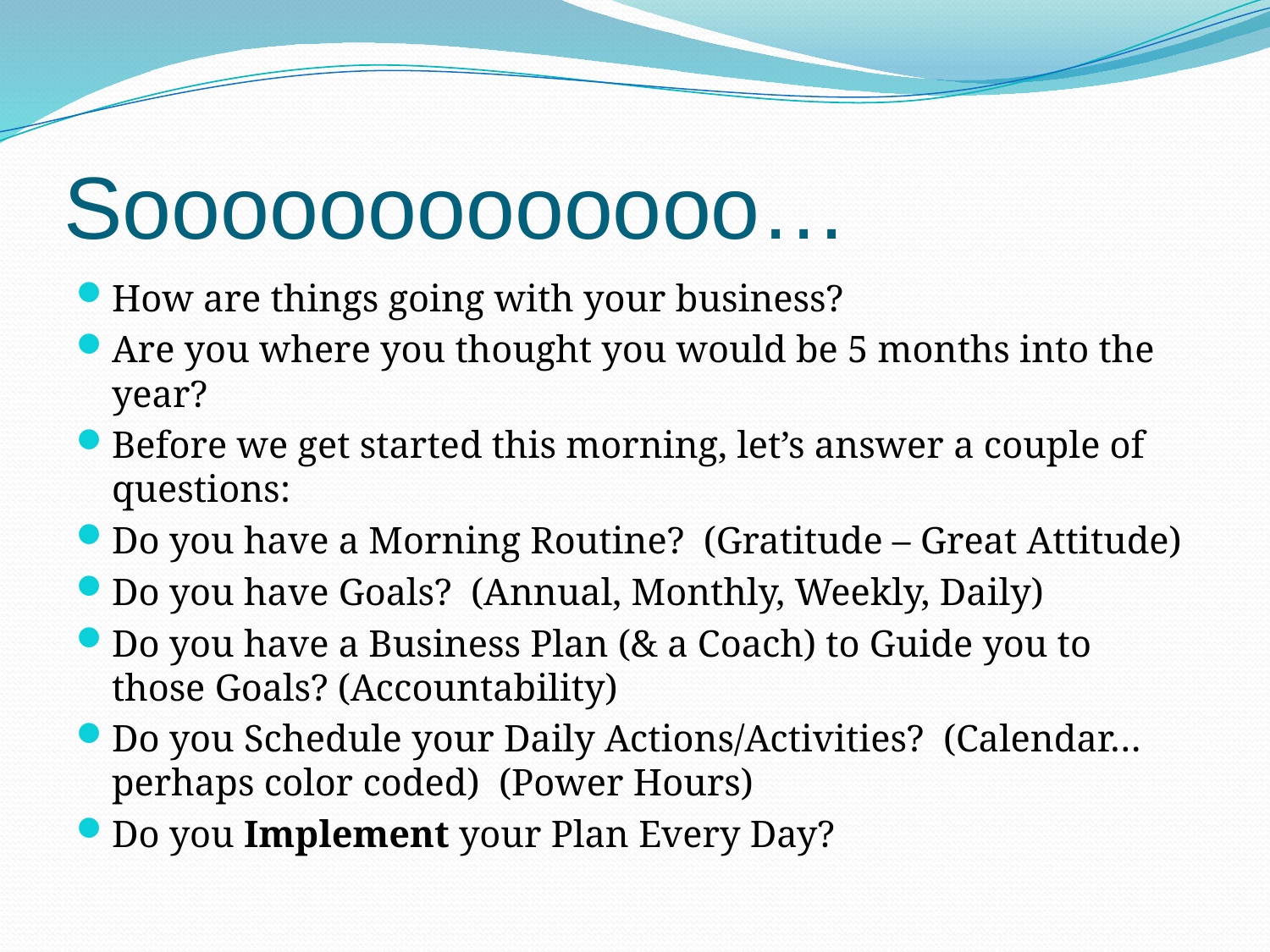

# Sooooooooooooo…
How are things going with your business?
Are you where you thought you would be 5 months into the year?
Before we get started this morning, let’s answer a couple of questions:
Do you have a Morning Routine?  (Gratitude – Great Attitude)
Do you have Goals?  (Annual, Monthly, Weekly, Daily)
Do you have a Business Plan (& a Coach) to Guide you to those Goals? (Accountability)
Do you Schedule your Daily Actions/Activities?  (Calendar… perhaps color coded)  (Power Hours)
Do you Implement your Plan Every Day?